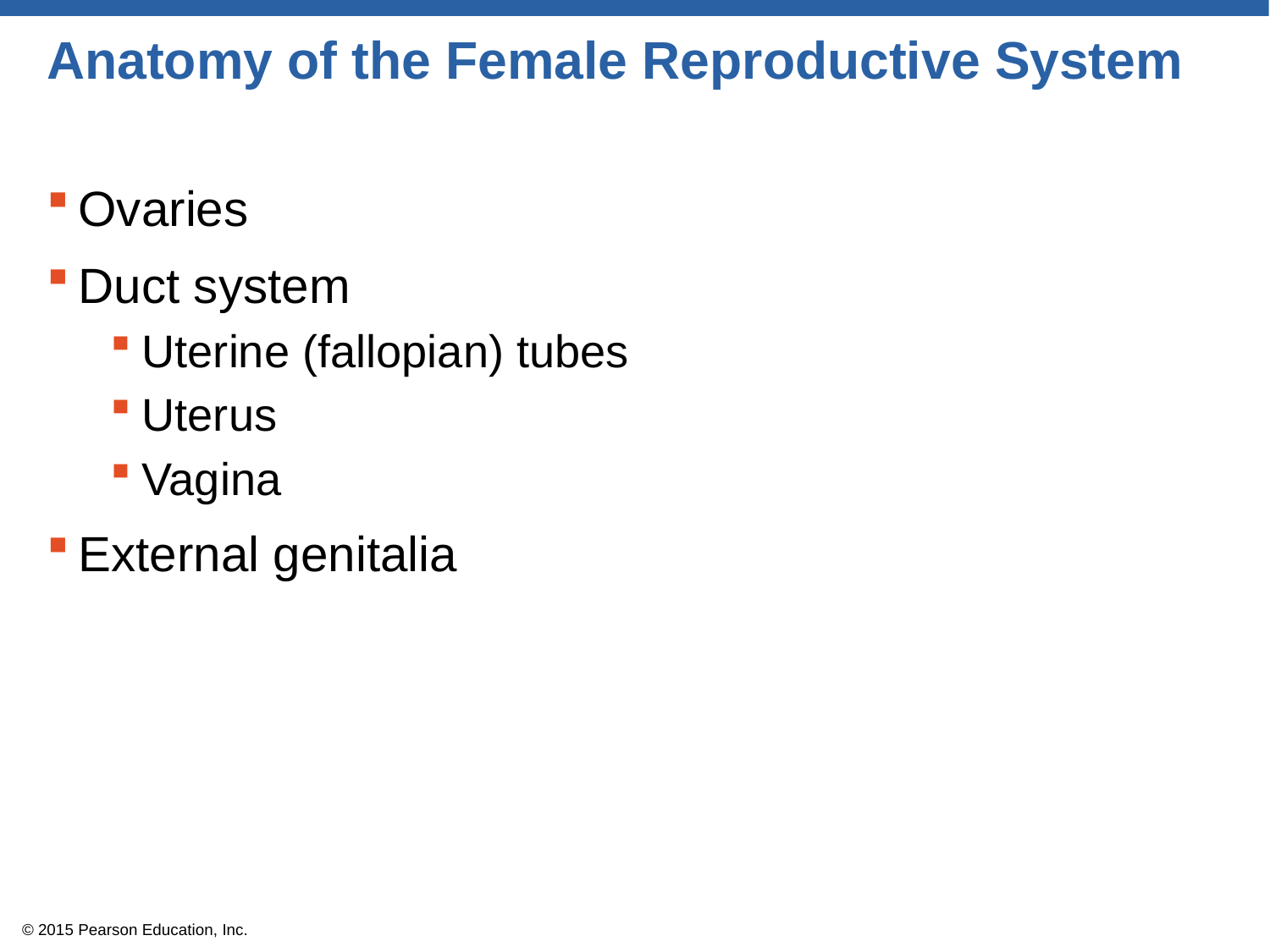

# Anatomy of the Female Reproductive System
Ovaries
Duct system
Uterine (fallopian) tubes
Uterus
Vagina
External genitalia
© 2015 Pearson Education, Inc.